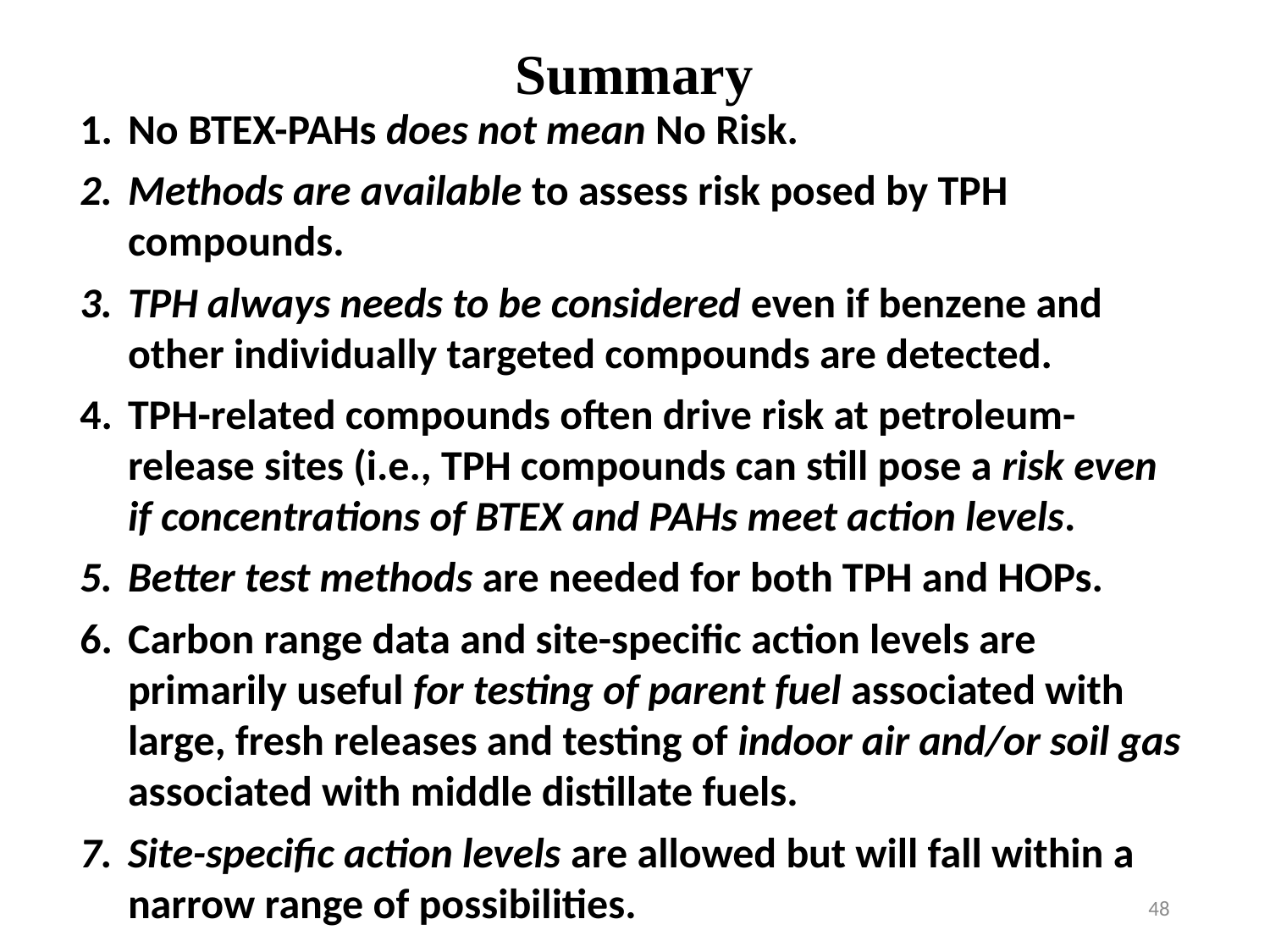

Summary
No BTEX-PAHs does not mean No Risk.
Methods are available to assess risk posed by TPH compounds.
TPH always needs to be considered even if benzene and other individually targeted compounds are detected.
TPH-related compounds often drive risk at petroleum-release sites (i.e., TPH compounds can still pose a risk even if concentrations of BTEX and PAHs meet action levels.
Better test methods are needed for both TPH and HOPs.
Carbon range data and site-specific action levels are primarily useful for testing of parent fuel associated with large, fresh releases and testing of indoor air and/or soil gas associated with middle distillate fuels.
Site-specific action levels are allowed but will fall within a narrow range of possibilities.
48